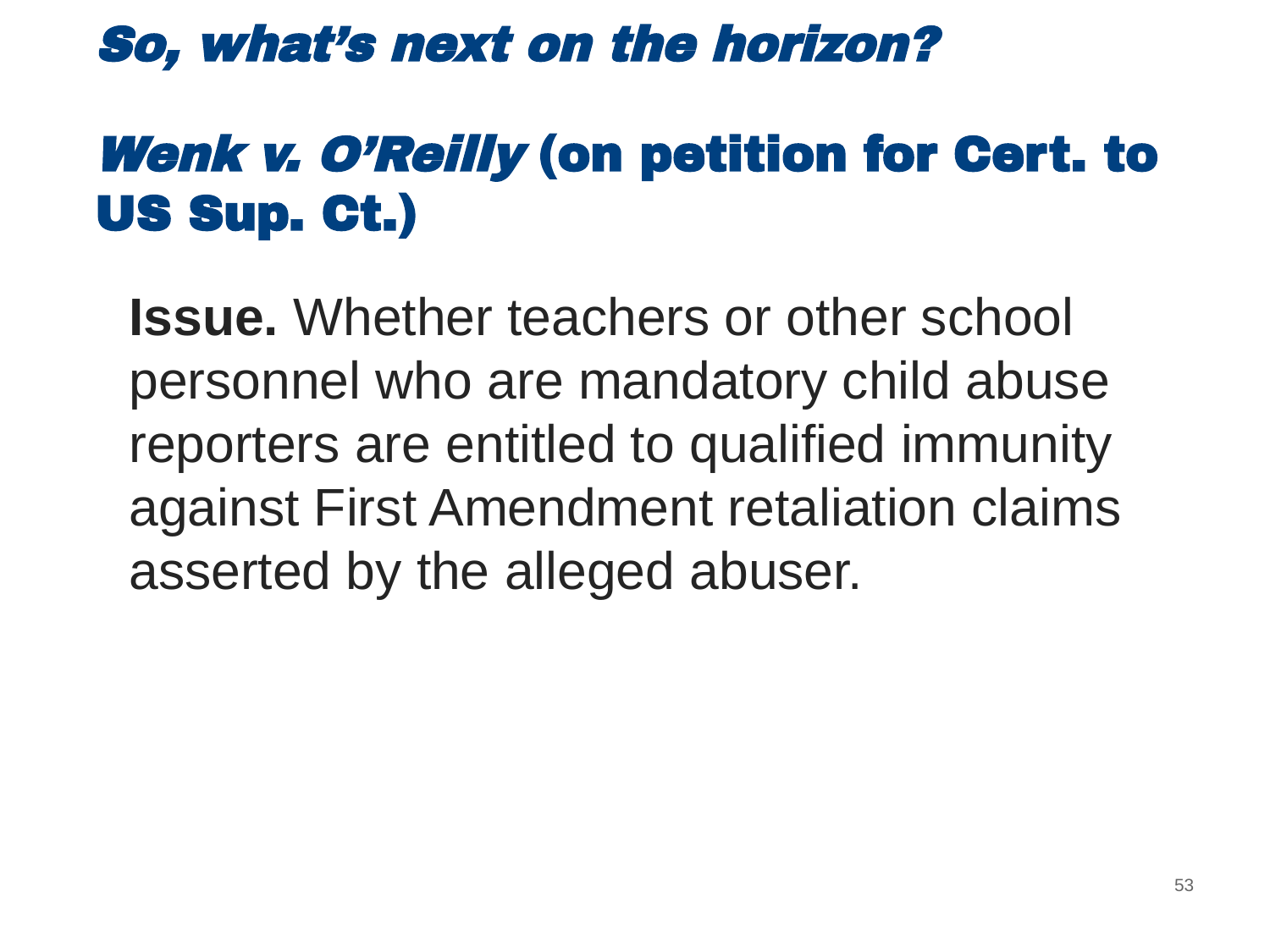

# So, what’s next on the horizon? Wenk v. O’Reilly (on petition for Cert. to US Sup. Ct.)
Issue. Whether teachers or other school personnel who are mandatory child abuse reporters are entitled to qualified immunity against First Amendment retaliation claims asserted by the alleged abuser.

53